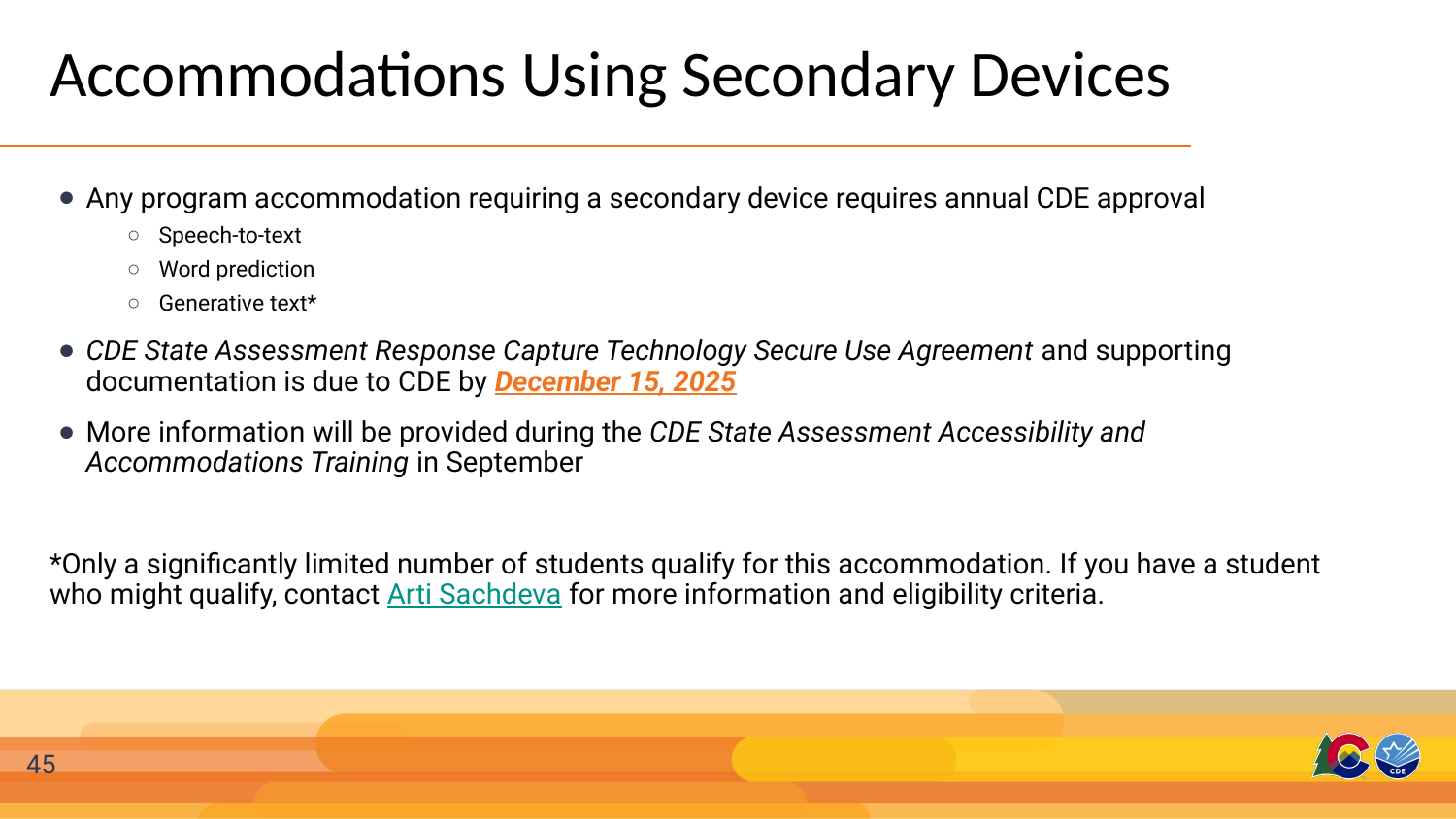

# Accommodations Using Secondary Devices
Any program accommodation requiring a secondary device requires annual CDE approval
Speech-to-text
Word prediction
Generative text*
CDE State Assessment Response Capture Technology Secure Use Agreement and supporting documentation is due to CDE by December 15, 2025
More information will be provided during the CDE State Assessment Accessibility and Accommodations Training in September

*Only a significantly limited number of students qualify for this accommodation. If you have a student who might qualify, contact Arti Sachdeva for more information and eligibility criteria.